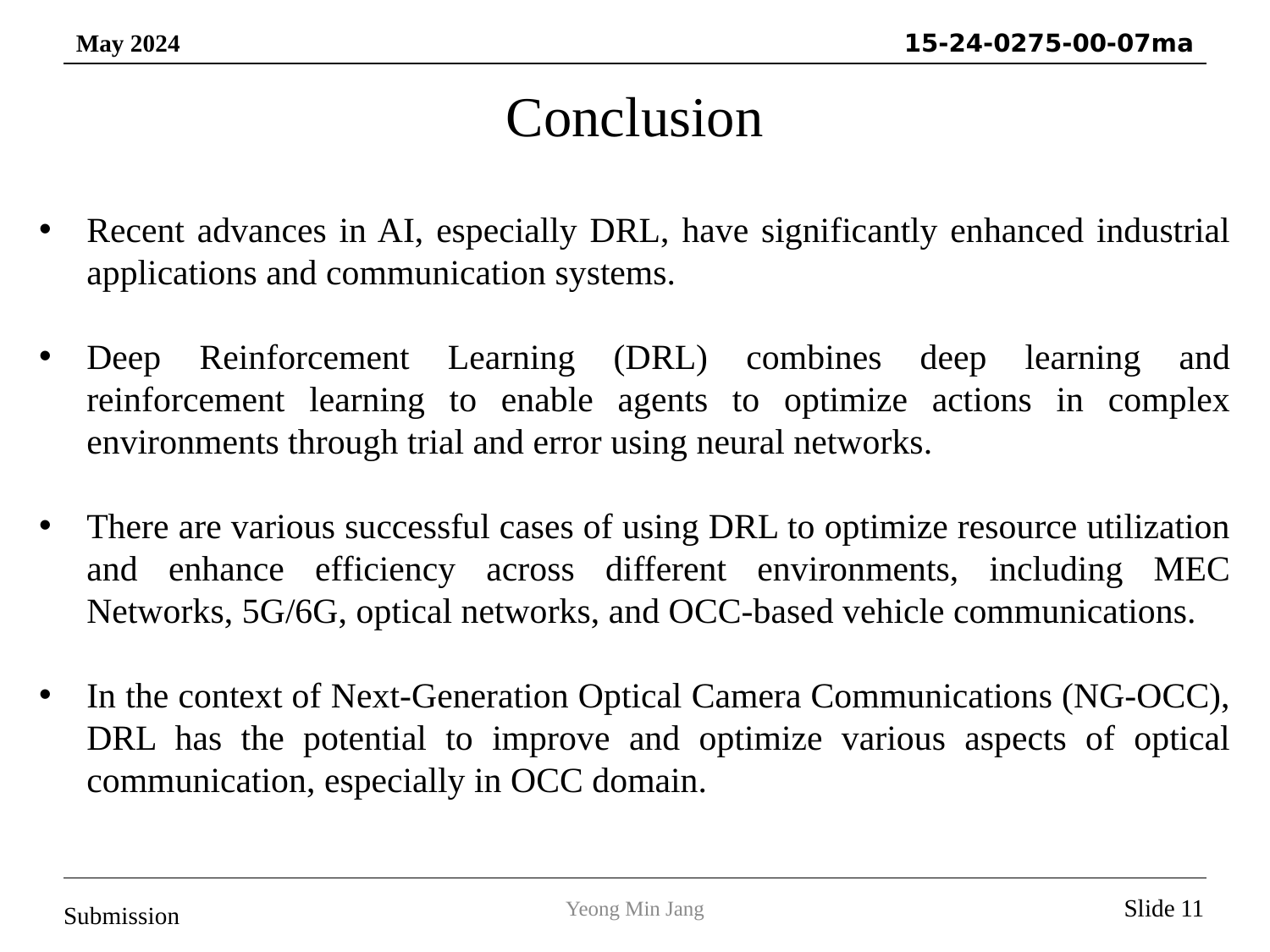

Conclusion
Recent advances in AI, especially DRL, have significantly enhanced industrial applications and communication systems.

Deep Reinforcement Learning (DRL) combines deep learning and reinforcement learning to enable agents to optimize actions in complex environments through trial and error using neural networks.

There are various successful cases of using DRL to optimize resource utilization and enhance efficiency across different environments, including MEC Networks, 5G/6G, optical networks, and OCC-based vehicle communications.

In the context of Next-Generation Optical Camera Communications (NG-OCC), DRL has the potential to improve and optimize various aspects of optical communication, especially in OCC domain.